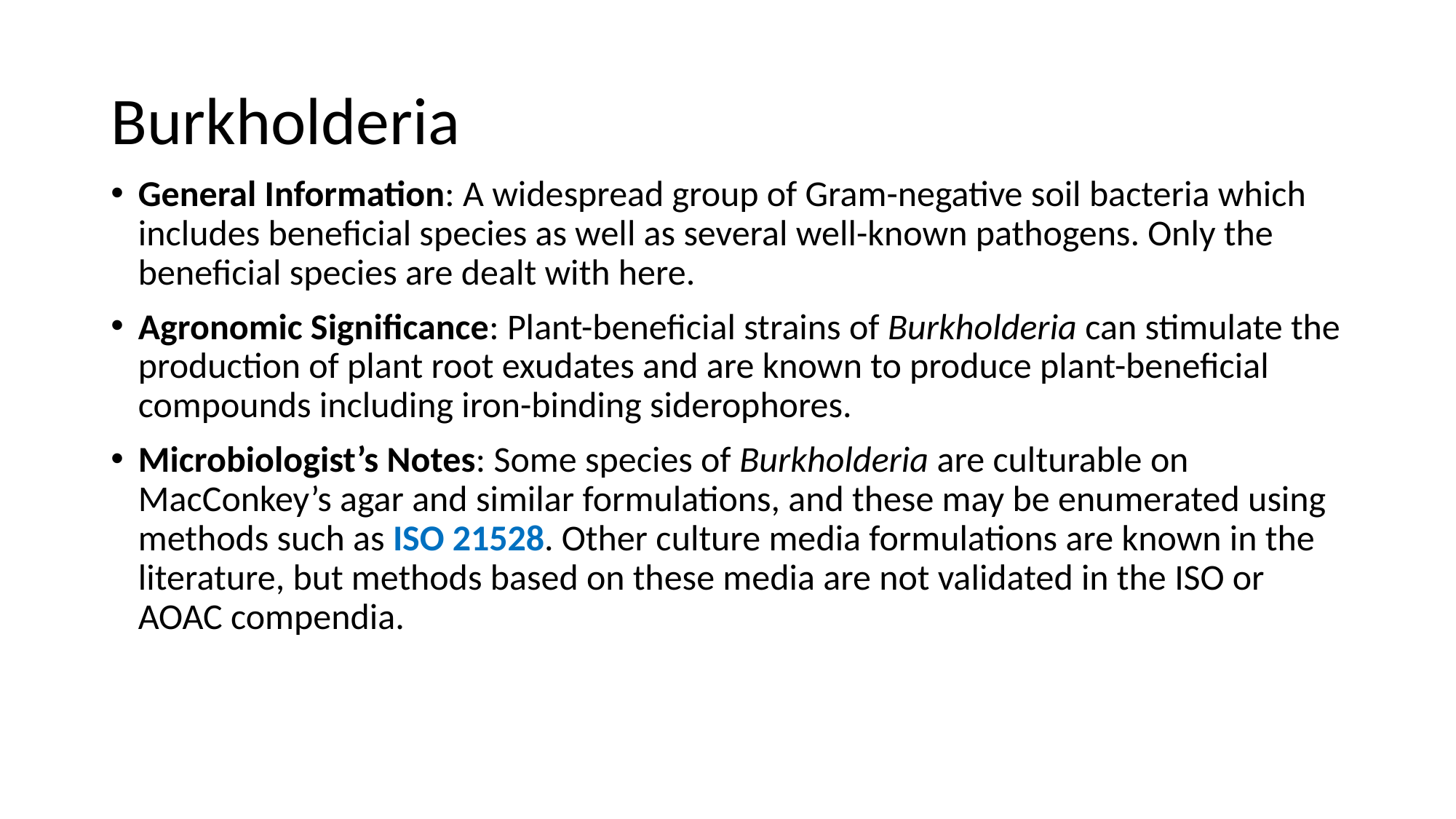

# Burkholderia
General Information: A widespread group of Gram-negative soil bacteria which includes beneficial species as well as several well-known pathogens. Only the beneficial species are dealt with here.
Agronomic Significance: Plant-beneficial strains of Burkholderia can stimulate the production of plant root exudates and are known to produce plant-beneficial compounds including iron-binding siderophores.
Microbiologist’s Notes: Some species of Burkholderia are culturable on MacConkey’s agar and similar formulations, and these may be enumerated using methods such as ISO 21528. Other culture media formulations are known in the literature, but methods based on these media are not validated in the ISO or AOAC compendia.